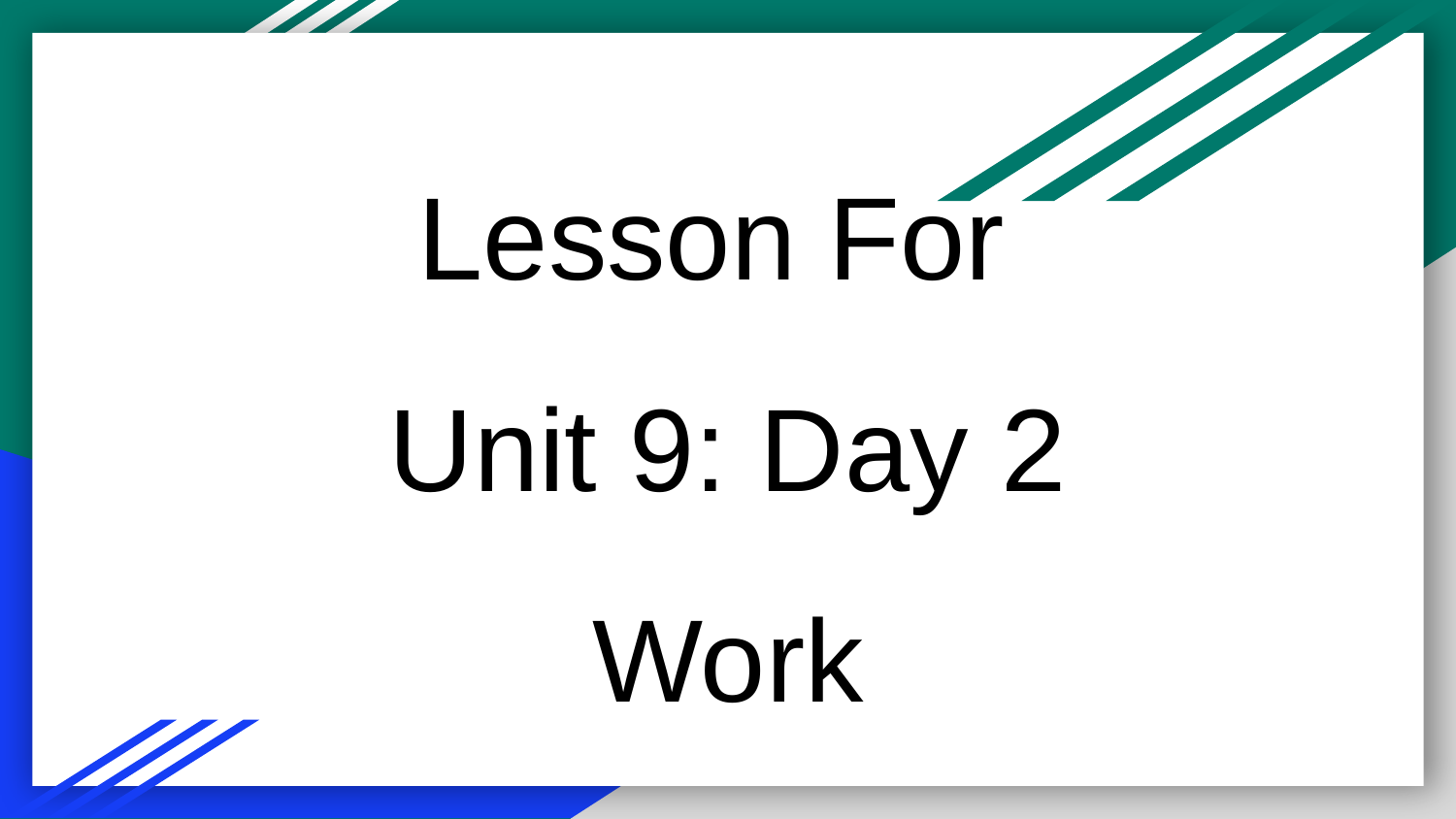

# Lesson For
Unit 9: Day 2
Work